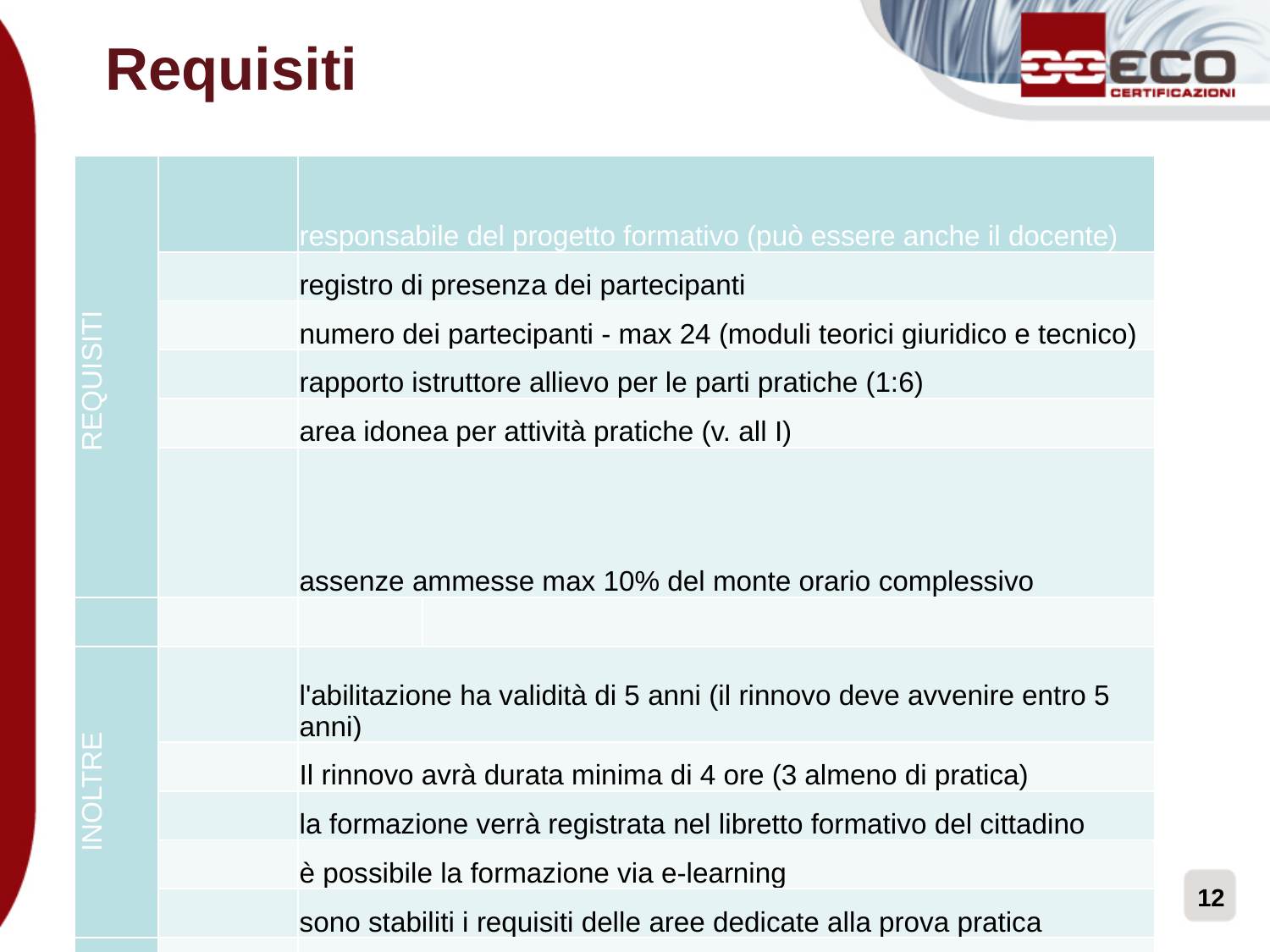

# Requisiti
| REQUISITI |  | responsabile del progetto formativo (può essere anche il docente) |  |
| --- | --- | --- | --- |
|  |  | registro di presenza dei partecipanti |  |
|  |  | numero dei partecipanti - max 24 (moduli teorici giuridico e tecnico) |  |
|  |  | rapporto istruttore allievo per le parti pratiche (1:6) |  |
|  |  | area idonea per attività pratiche (v. all I) |  |
|  |  | assenze ammesse max 10% del monte orario complessivo |  |
|  |  |  |  |
| INOLTRE |  | l'abilitazione ha validità di 5 anni (il rinnovo deve avvenire entro 5 anni) |  |
|  |  | Il rinnovo avrà durata minima di 4 ore (3 almeno di pratica) |  |
|  |  | la formazione verrà registrata nel libretto formativo del cittadino |  |
|  |  | è possibile la formazione via e-learning |  |
|  |  | sono stabiliti i requisiti delle aree dedicate alla prova pratica |  |
|  |  | Riconoscimento formazione pregressa e moduli per adeguamento |  |